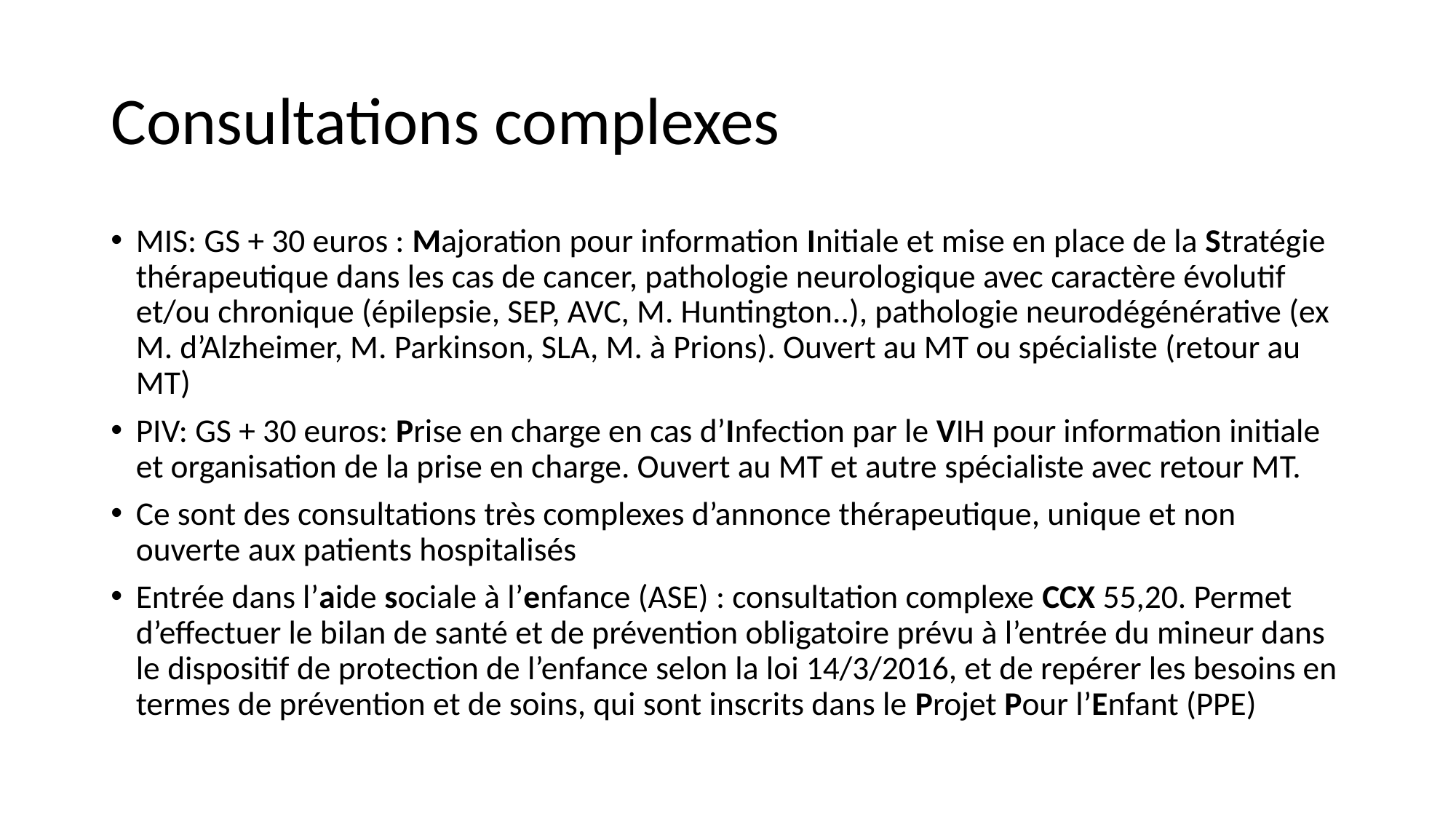

# Consultations complexes
MIS: GS + 30 euros : Majoration pour information Initiale et mise en place de la Stratégie thérapeutique dans les cas de cancer, pathologie neurologique avec caractère évolutif et/ou chronique (épilepsie, SEP, AVC, M. Huntington..), pathologie neurodégénérative (ex M. d’Alzheimer, M. Parkinson, SLA, M. à Prions). Ouvert au MT ou spécialiste (retour au MT)
PIV: GS + 30 euros: Prise en charge en cas d’Infection par le VIH pour information initiale et organisation de la prise en charge. Ouvert au MT et autre spécialiste avec retour MT.
Ce sont des consultations très complexes d’annonce thérapeutique, unique et non ouverte aux patients hospitalisés
Entrée dans l’aide sociale à l’enfance (ASE) : consultation complexe CCX 55,20. Permet d’effectuer le bilan de santé et de prévention obligatoire prévu à l’entrée du mineur dans le dispositif de protection de l’enfance selon la loi 14/3/2016, et de repérer les besoins en termes de prévention et de soins, qui sont inscrits dans le Projet Pour l’Enfant (PPE)